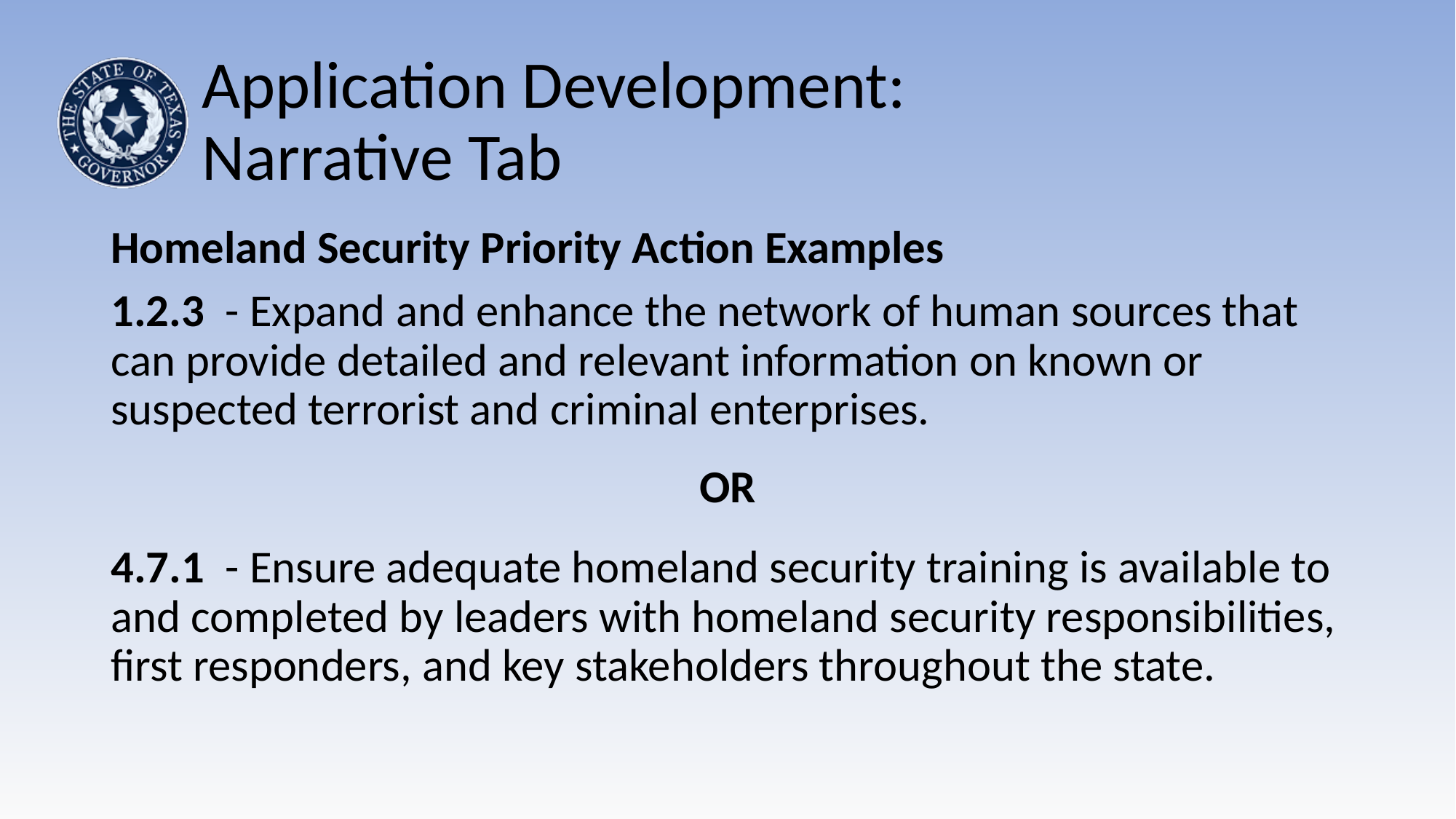

# Application Development: Narrative Tab
Homeland Security Priority Action Examples
1.2.3  - Expand and enhance the network of human sources that can provide detailed and relevant information on known or suspected terrorist and criminal enterprises.
OR
4.7.1  - Ensure adequate homeland security training is available to and completed by leaders with homeland security responsibilities, first responders, and key stakeholders throughout the state.